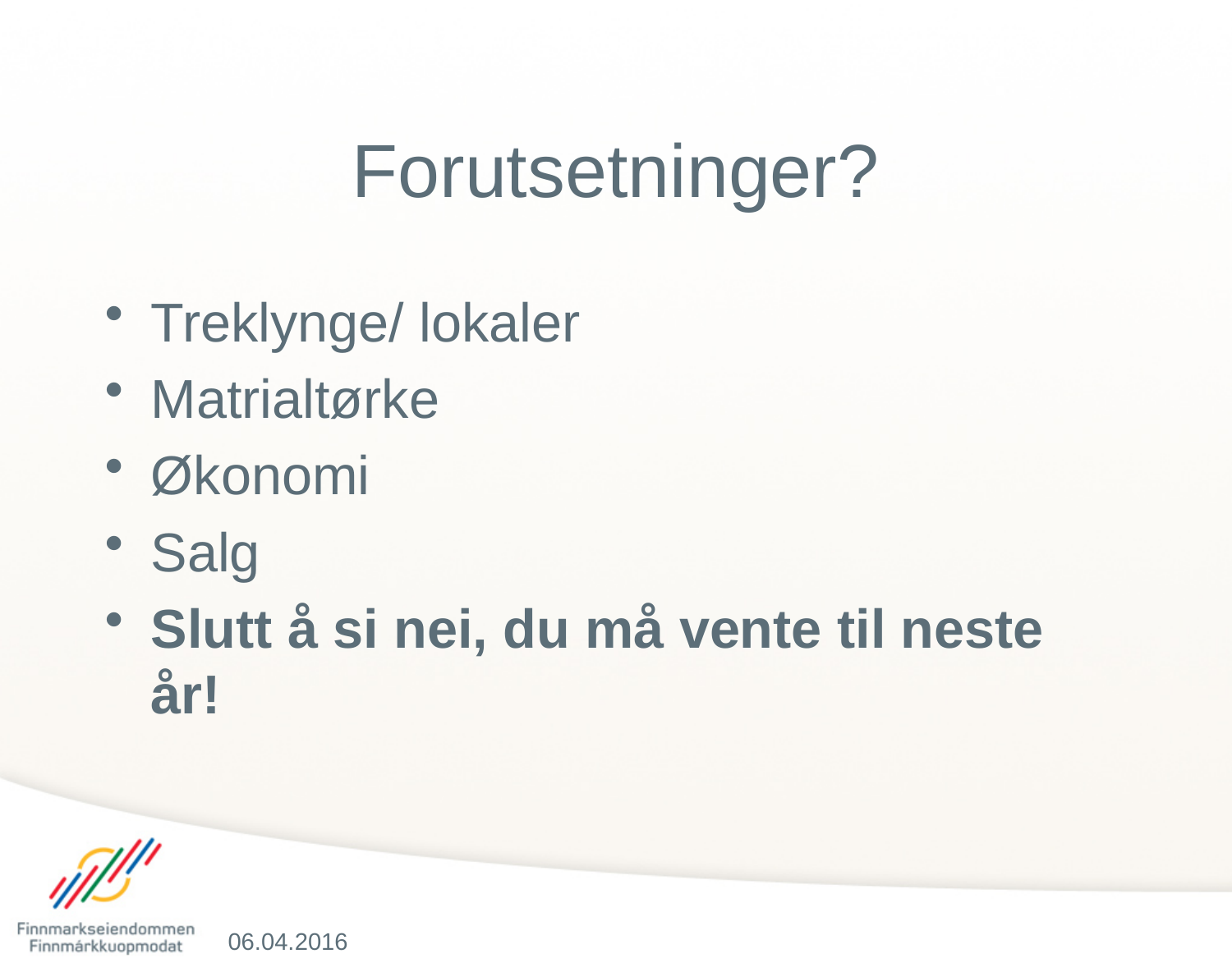

# Forutsetninger?
Treklynge/ lokaler
Matrialtørke
Økonomi
Salg
Slutt å si nei, du må vente til neste år!

06.04.2016